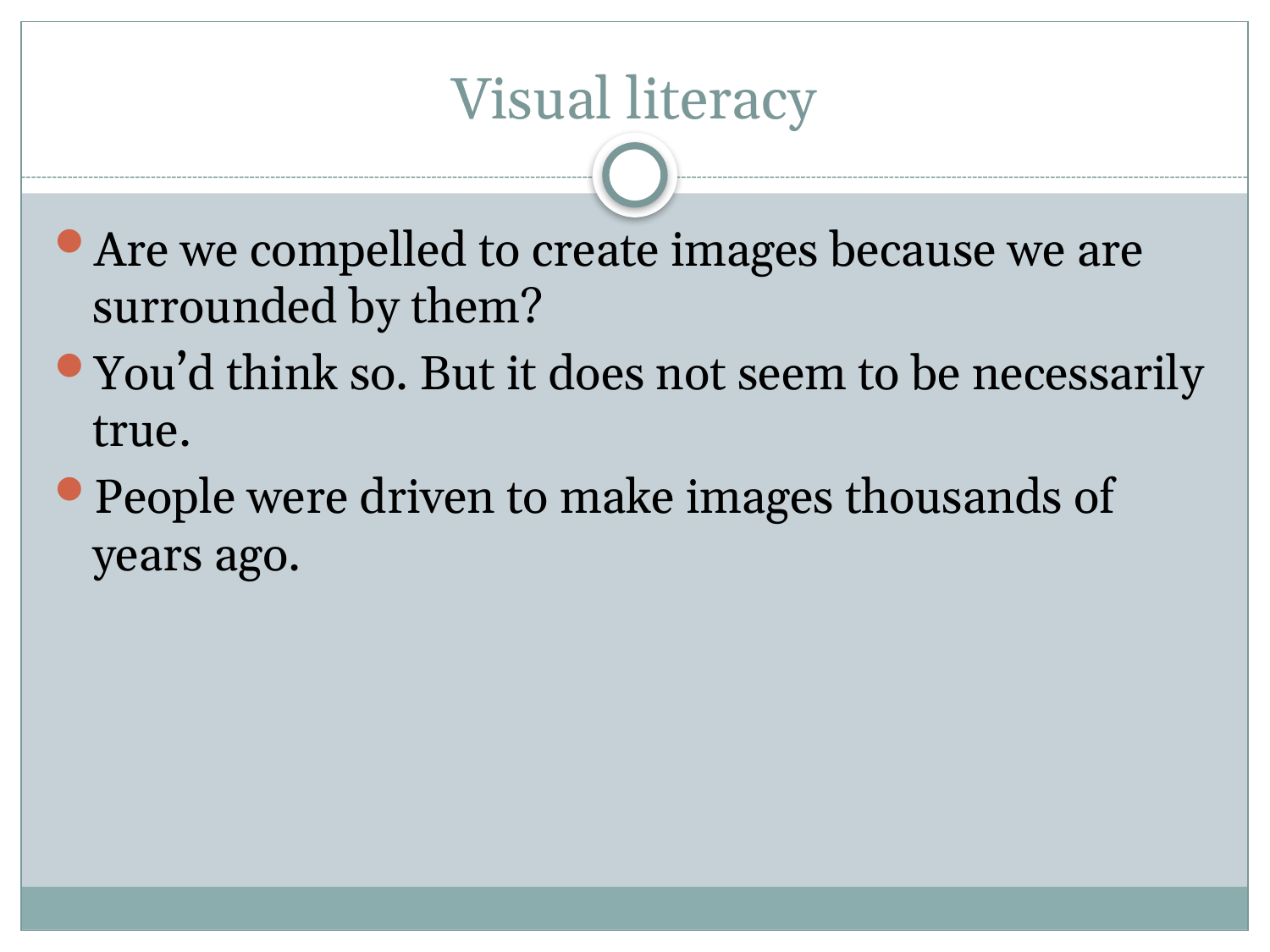

# Visual literacy
Are we compelled to create images because we are surrounded by them?
You’d think so. But it does not seem to be necessarily true.
People were driven to make images thousands of years ago.